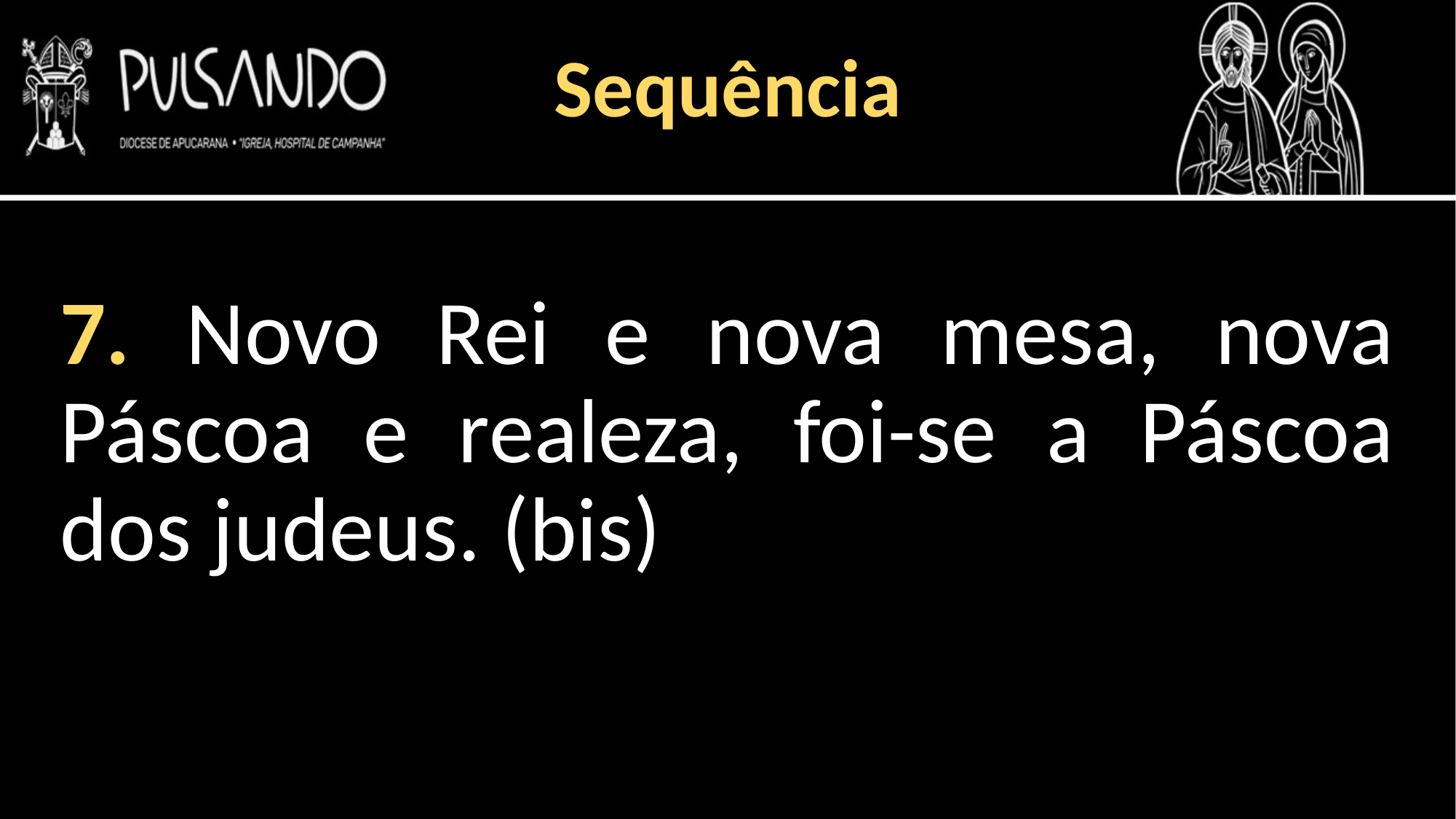

Sequência
7. Novo Rei e nova mesa, nova Páscoa e realeza, foi-se a Páscoa dos judeus. (bis)